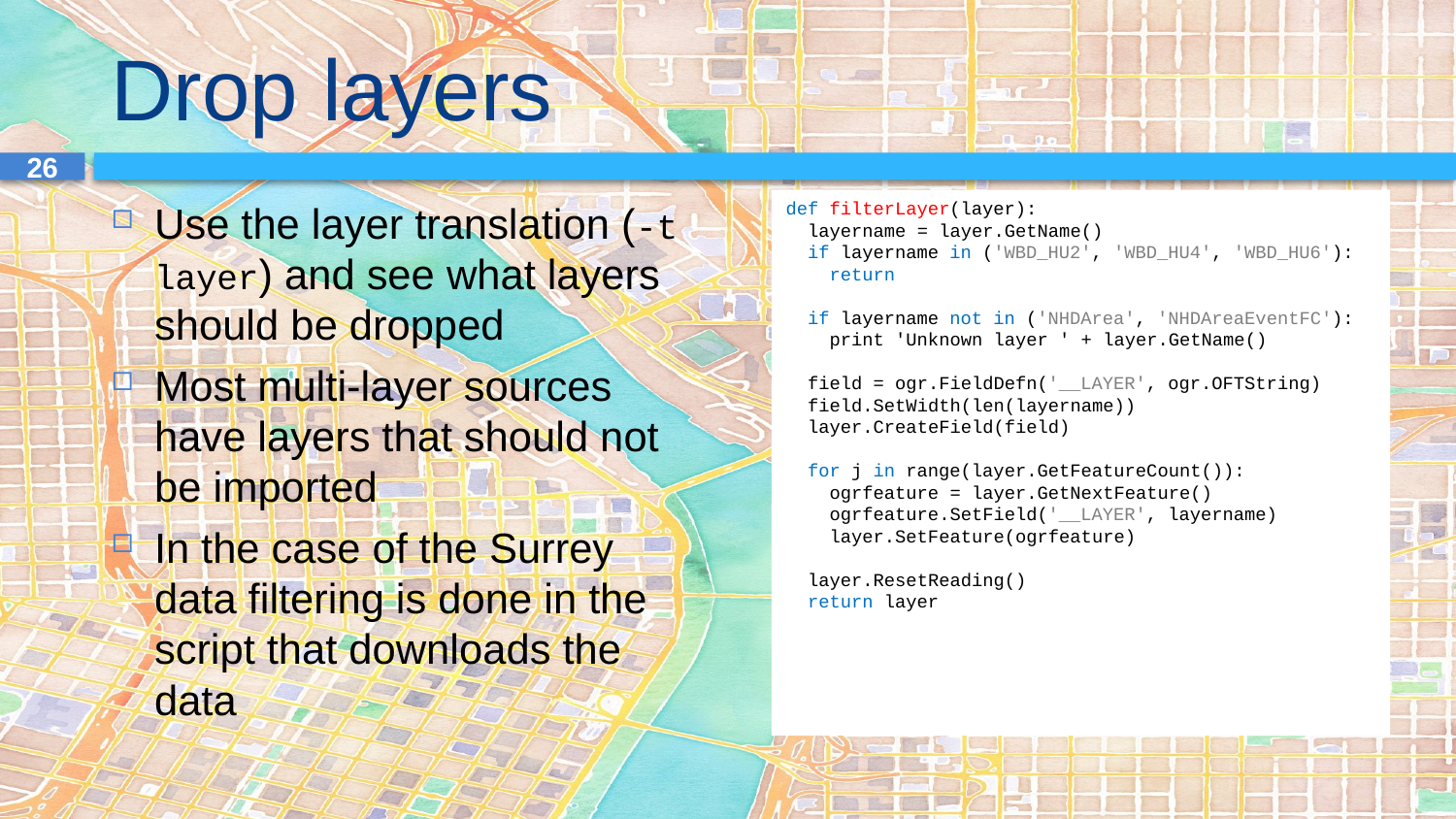

# Drop layers
26
Use the layer translation (-t layer) and see what layers should be dropped
Most multi-layer sources have layers that should not be imported
In the case of the Surrey data filtering is done in the script that downloads the data
def filterLayer(layer):
  layername = layer.GetName()
  if layername in ('WBD_HU2', 'WBD_HU4', 'WBD_HU6'):
    return

  if layername not in ('NHDArea', 'NHDAreaEventFC'):
    print 'Unknown layer ' + layer.GetName()

  field = ogr.FieldDefn('__LAYER', ogr.OFTString)
  field.SetWidth(len(layername))
  layer.CreateField(field)

  for j in range(layer.GetFeatureCount()):
    ogrfeature = layer.GetNextFeature()
    ogrfeature.SetField('__LAYER', layername)
    layer.SetFeature(ogrfeature)

  layer.ResetReading()
  return layer